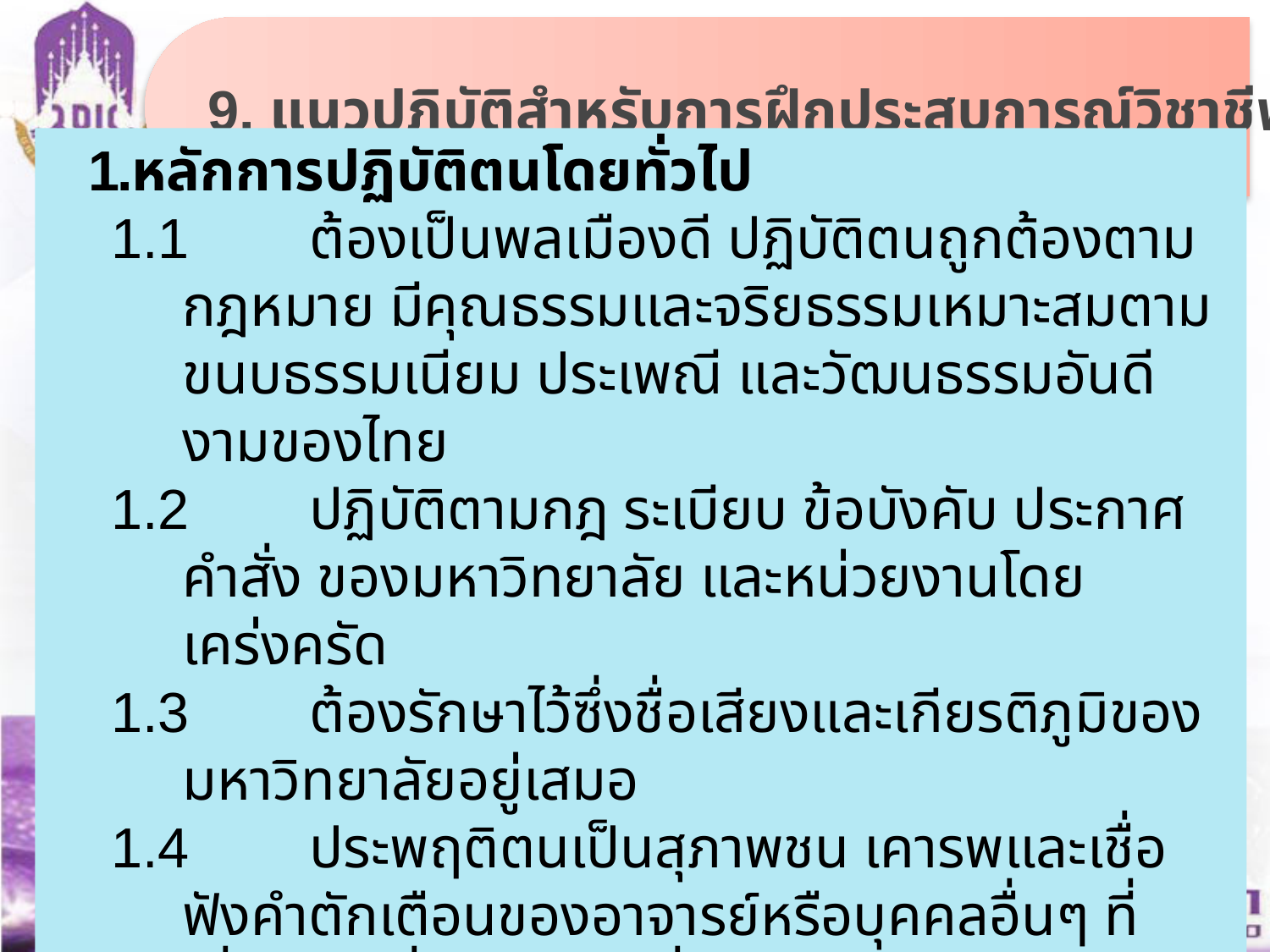

9. แนวปฏิบัติสำหรับการฝึกประสบการณ์วิชาชีพครู (ต่อ)
หลักการปฏิบัติตนโดยทั่วไป
1.1	ต้องเป็นพลเมืองดี ปฏิบัติตนถูกต้องตามกฎหมาย มีคุณธรรมและจริยธรรมเหมาะสมตามขนบธรรมเนียม ประเพณี และวัฒนธรรมอันดีงามของไทย
1.2	ปฏิบัติตามกฎ ระเบียบ ข้อบังคับ ประกาศ คำสั่ง ของมหาวิทยาลัย และหน่วยงานโดยเคร่งครัด
1.3	ต้องรักษาไว้ซึ่งชื่อเสียงและเกียรติภูมิของมหาวิทยาลัยอยู่เสมอ
1.4	ประพฤติตนเป็นสุภาพชน เคารพและเชื่อฟังคำตักเตือนของอาจารย์หรือบุคคลอื่นๆ ที่เกี่ยวข้องที่ปฏิบัติหน้าที่โดยชอบ